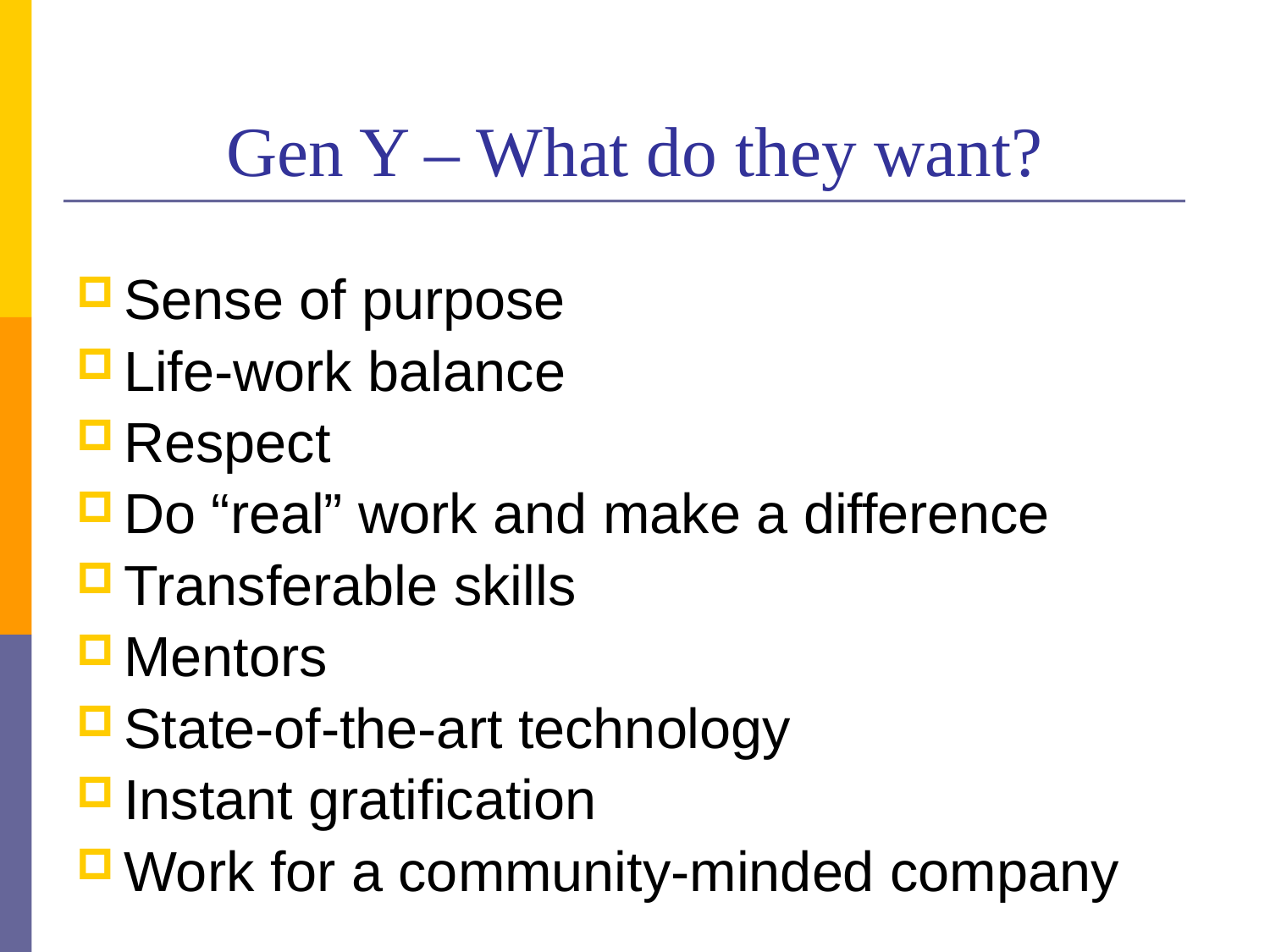

# Gen Y – What do they want?
Sense of purpose
Life-work balance
Respect
Do “real” work and make a difference
Transferable skills
Mentors
State-of-the-art technology
Instant gratification
Work for a community-minded company